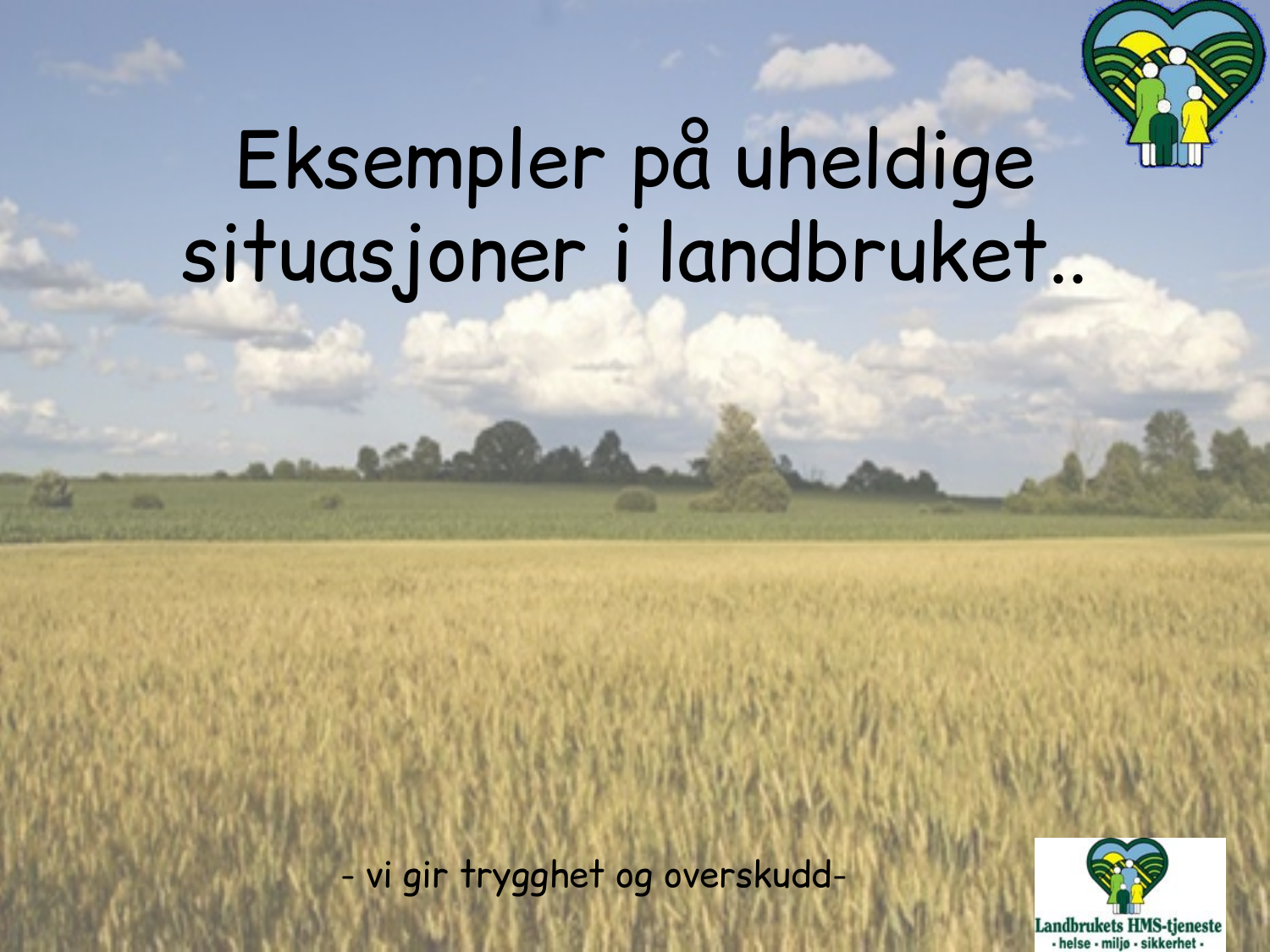

# Eksempler på uheldige situasjoner i landbruket..